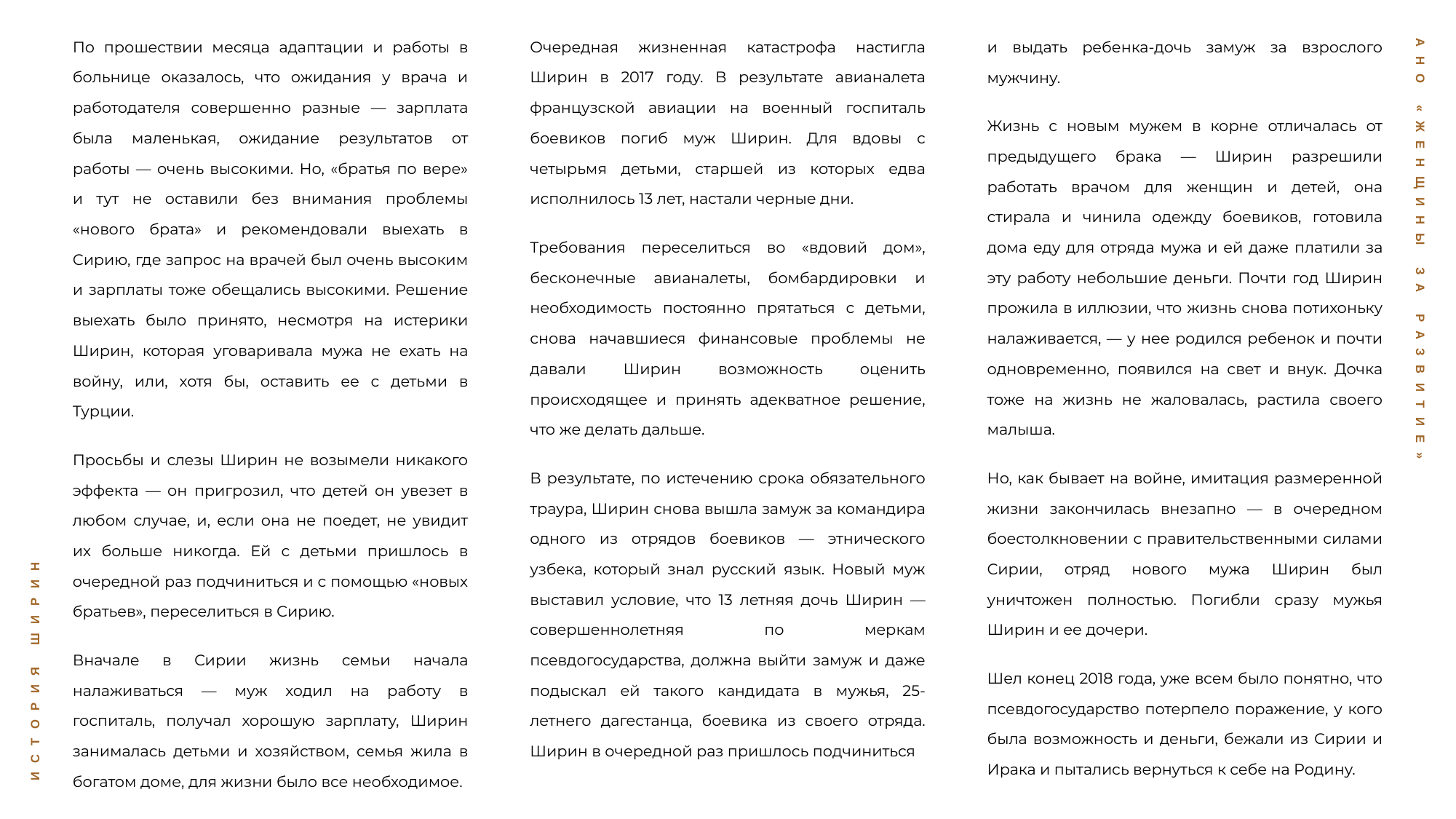

По прошествии месяца адаптации и работы в больнице оказалось, что ожидания у врача и работодателя совершенно разные — зарплата была маленькая, ожидание результатов от работы — очень высокими. Но, «братья по вере» и тут не оставили без внимания проблемы «нового брата» и рекомендовали выехать в Сирию, где запрос на врачей был очень высоким и зарплаты тоже обещались высокими. Решение выехать было принято, несмотря на истерики Ширин, которая уговаривала мужа не ехать на войну, или, хотя бы, оставить ее с детьми в Турции.
Просьбы и слезы Ширин не возымели никакого эффекта — он пригрозил, что детей он увезет в любом случае, и, если она не поедет, не увидит их больше никогда. Ей с детьми пришлось в очередной раз подчиниться и с помощью «новых братьев», переселиться в Сирию.
Вначале в Сирии жизнь семьи начала налаживаться — муж ходил на работу в госпиталь, получал хорошую зарплату, Ширин занималась детьми и хозяйством, семья жила в богатом доме, для жизни было все необходимое.
Очередная жизненная катастрофа настигла Ширин в 2017 году. В результате авианалета французской авиации на военный госпиталь боевиков погиб муж Ширин. Для вдовы с четырьмя детьми, старшей из которых едва исполнилось 13 лет, настали черные дни.
Требования переселиться во «вдовий дом», бесконечные авианалеты, бомбардировки и необходимость постоянно прятаться с детьми, снова начавшиеся финансовые проблемы не давали Ширин возможность оценить происходящее и принять адекватное решение, что же делать дальше.
В результате, по истечению срока обязательного траура, Ширин снова вышла замуж за командира одного из отрядов боевиков — этнического узбека, который знал русский язык. Новый муж выставил условие, что 13 летняя дочь Ширин — совершеннолетняя по меркам псевдогосударства, должна выйти замуж и даже подыскал ей такого кандидата в мужья, 25-летнего дагестанца, боевика из своего отряда. Ширин в очередной раз пришлось подчиниться
и выдать ребенка-дочь замуж за взрослого мужчину.
Жизнь с новым мужем в корне отличалась от предыдущего брака — Ширин разрешили работать врачом для женщин и детей, она стирала и чинила одежду боевиков, готовила дома еду для отряда мужа и ей даже платили за эту работу небольшие деньги. Почти год Ширин прожила в иллюзии, что жизнь снова потихоньку налаживается, — у нее родился ребенок и почти одновременно, появился на свет и внук. Дочка тоже на жизнь не жаловалась, растила своего малыша.
Но, как бывает на войне, имитация размеренной жизни закончилась внезапно — в очередном боестолкновении с правительственными силами Сирии, отряд нового мужа Ширин был уничтожен полностью. Погибли сразу мужья Ширин и ее дочери.
Шел конец 2018 года, уже всем было понятно, что псевдогосударство потерпело поражение, у кого была возможность и деньги, бежали из Сирии и Ирака и пытались вернуться к себе на Родину.
АНО «ЖЕНЩИНЫ ЗА РАЗВИТИЕ»
ИСТОРИЯ ШИРИН